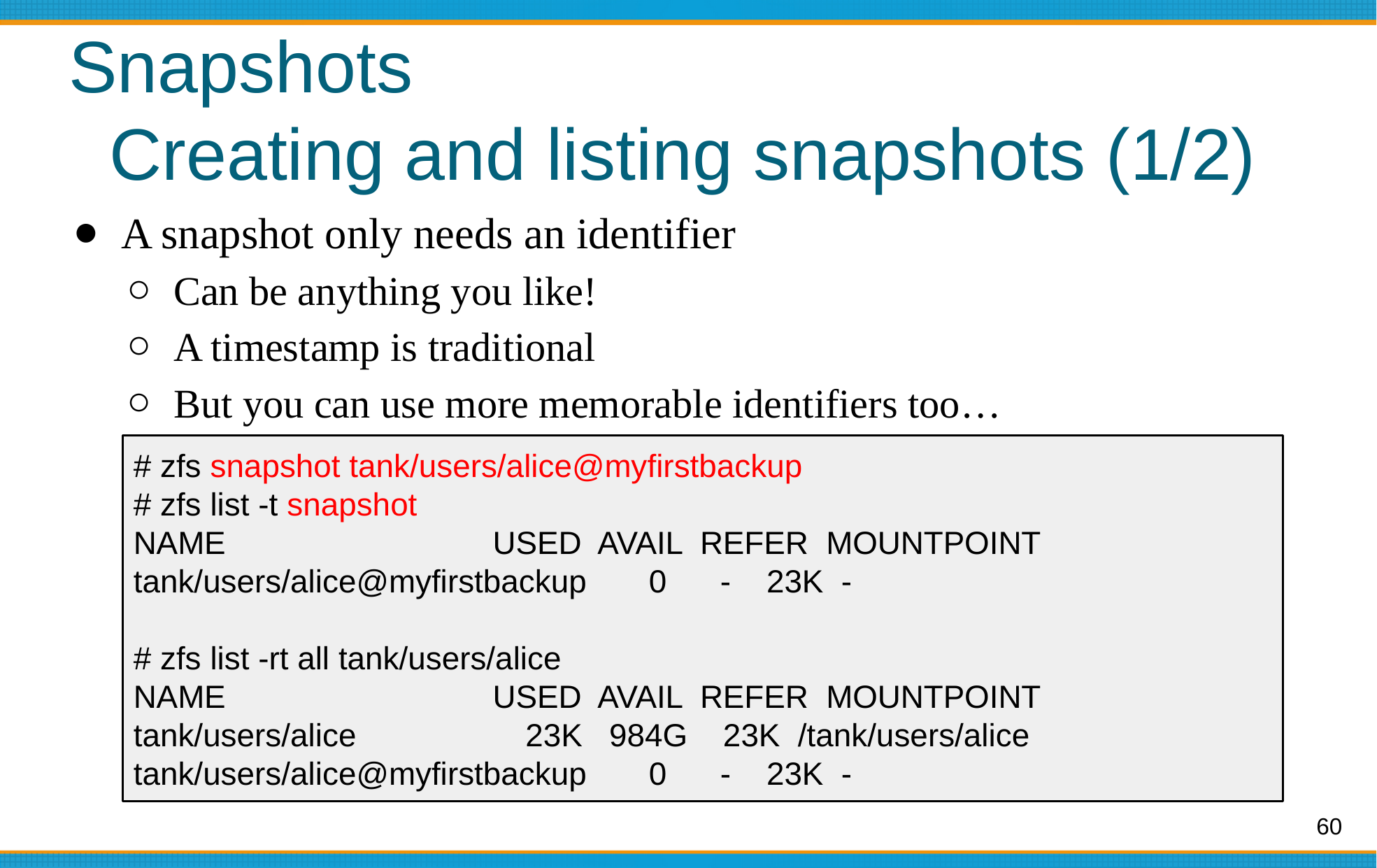

# Snapshots
  Creating and listing snapshots (1/2)
A snapshot only needs an identifier
Can be anything you like!
A timestamp is traditional
But you can use more memorable identifiers too…
# zfs snapshot tank/users/alice@myfirstbackup
# zfs list -t snapshot
NAME                              USED  AVAIL  REFER  MOUNTPOINT
tank/users/alice@myfirstbackup       0      -    23K  -

# zfs list -rt all tank/users/alice
NAME                              USED  AVAIL  REFER  MOUNTPOINT
tank/users/alice                   23K   984G    23K  /tank/users/alice
tank/users/alice@myfirstbackup       0      -    23K  -

60